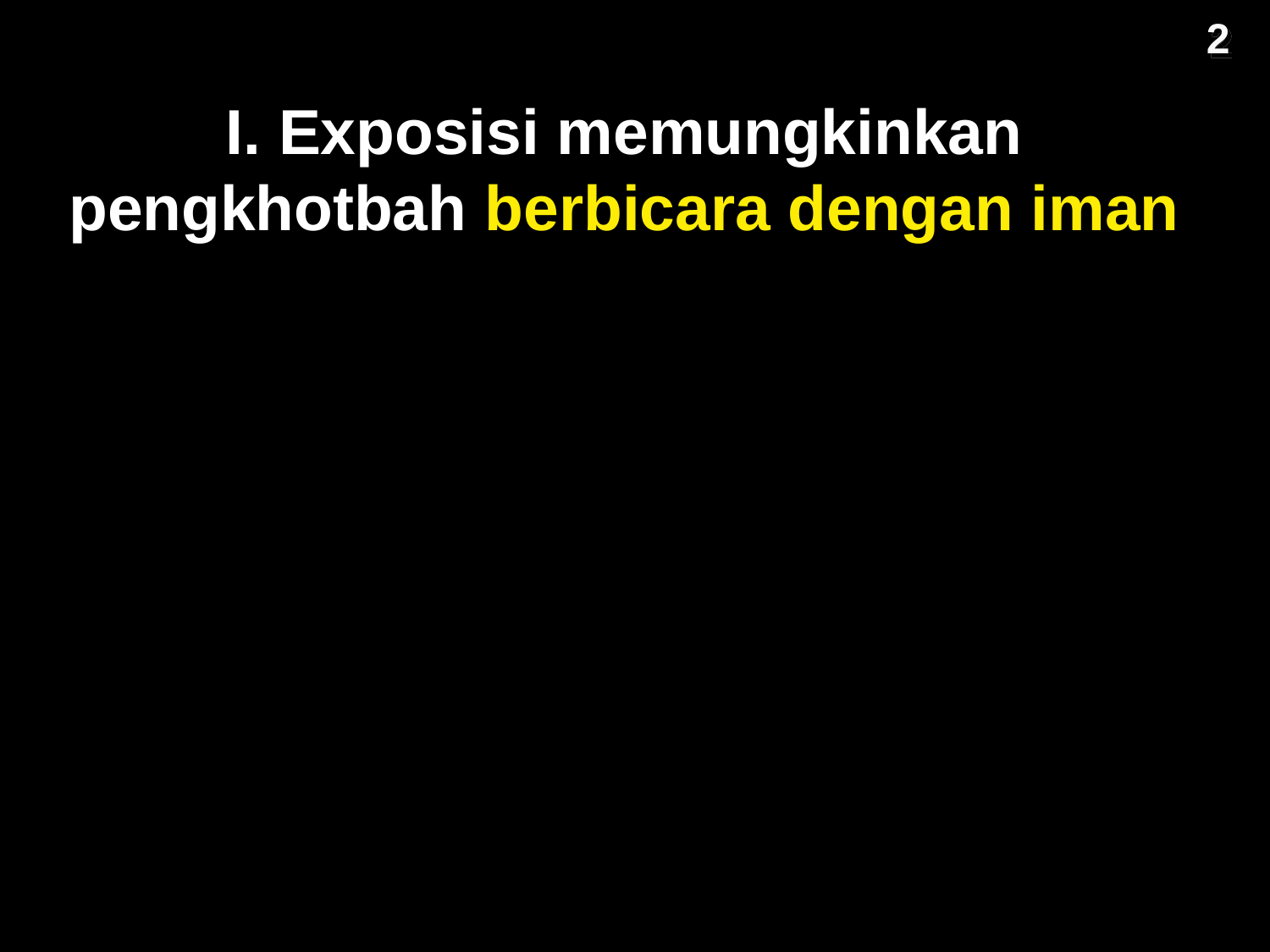

2
# I. Exposisi memungkinkan pengkhotbah berbicara dengan iman
Memberi
Pertempuran
Kemurnian Seksual